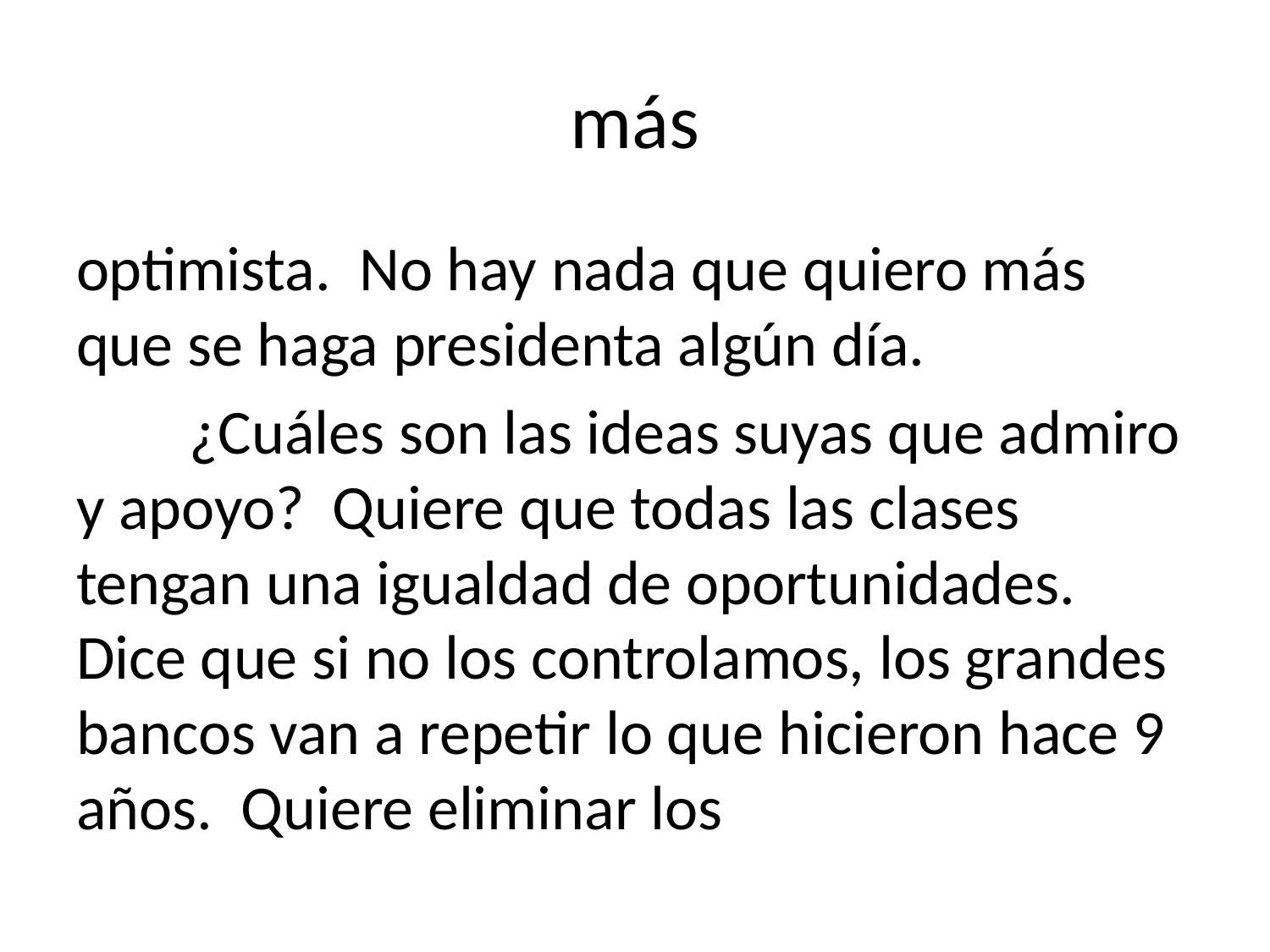

# más
optimista.  No hay nada que quiero más que se haga presidenta algún día.
	¿Cuáles son las ideas suyas que admiro y apoyo?  Quiere que todas las clases tengan una igualdad de oportunidades.  Dice que si no los controlamos, los grandes bancos van a repetir lo que hicieron hace 9 años.  Quiere eliminar los